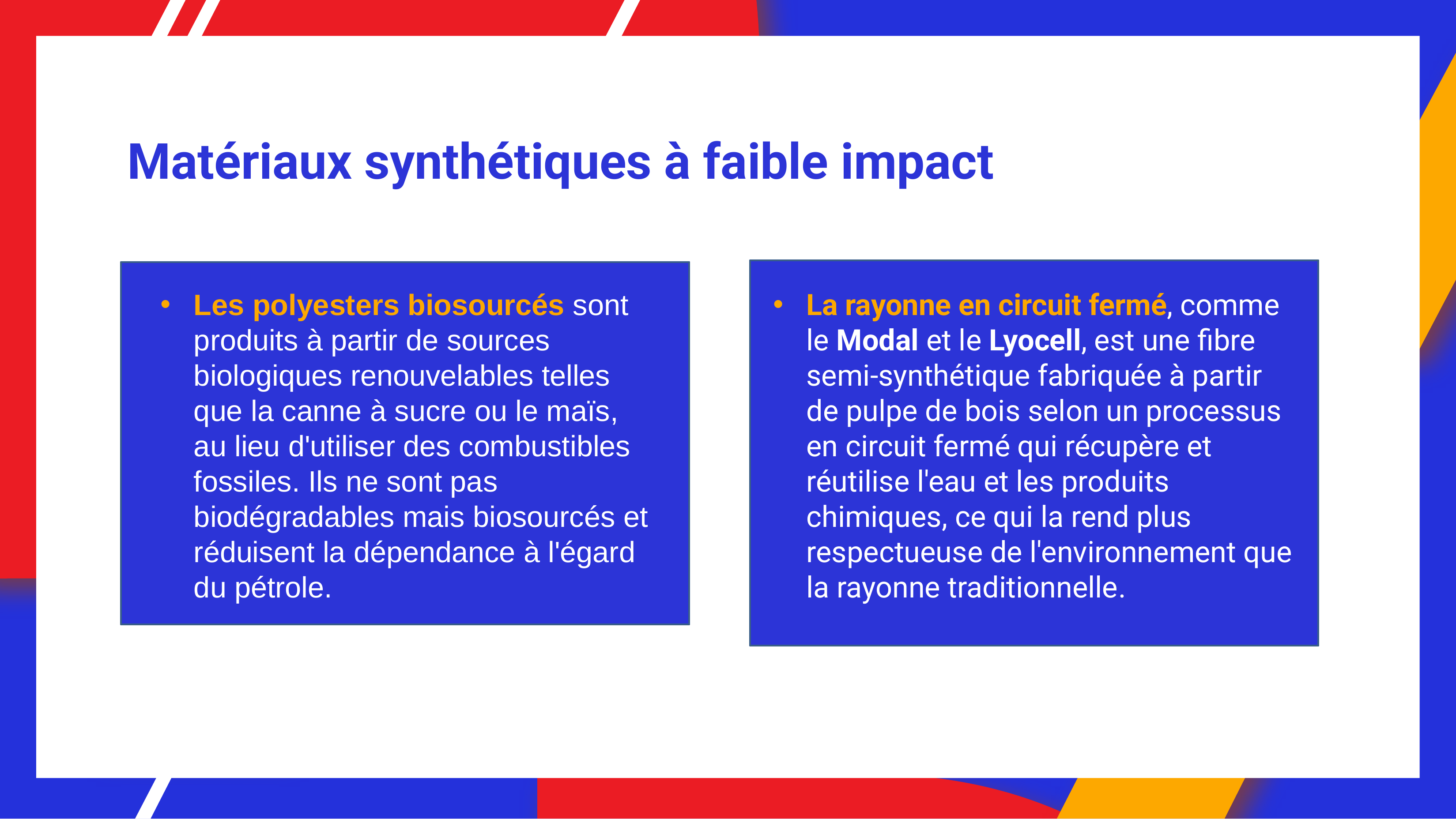

Matériaux synthétiques à faible impact

Les polyesters biosourcés sont produits à partir de sources biologiques renouvelables telles que la canne à sucre ou le maïs, au lieu d'utiliser des combustibles fossiles. Ils ne sont pas biodégradables mais biosourcés et réduisent la dépendance à l'égard du pétrole.
La rayonne en circuit fermé, comme le Modal et le Lyocell, est une fibre semi-synthétique fabriquée à partir de pulpe de bois selon un processus en circuit fermé qui récupère et réutilise l'eau et les produits chimiques, ce qui la rend plus respectueuse de l'environnement que la rayonne traditionnelle.